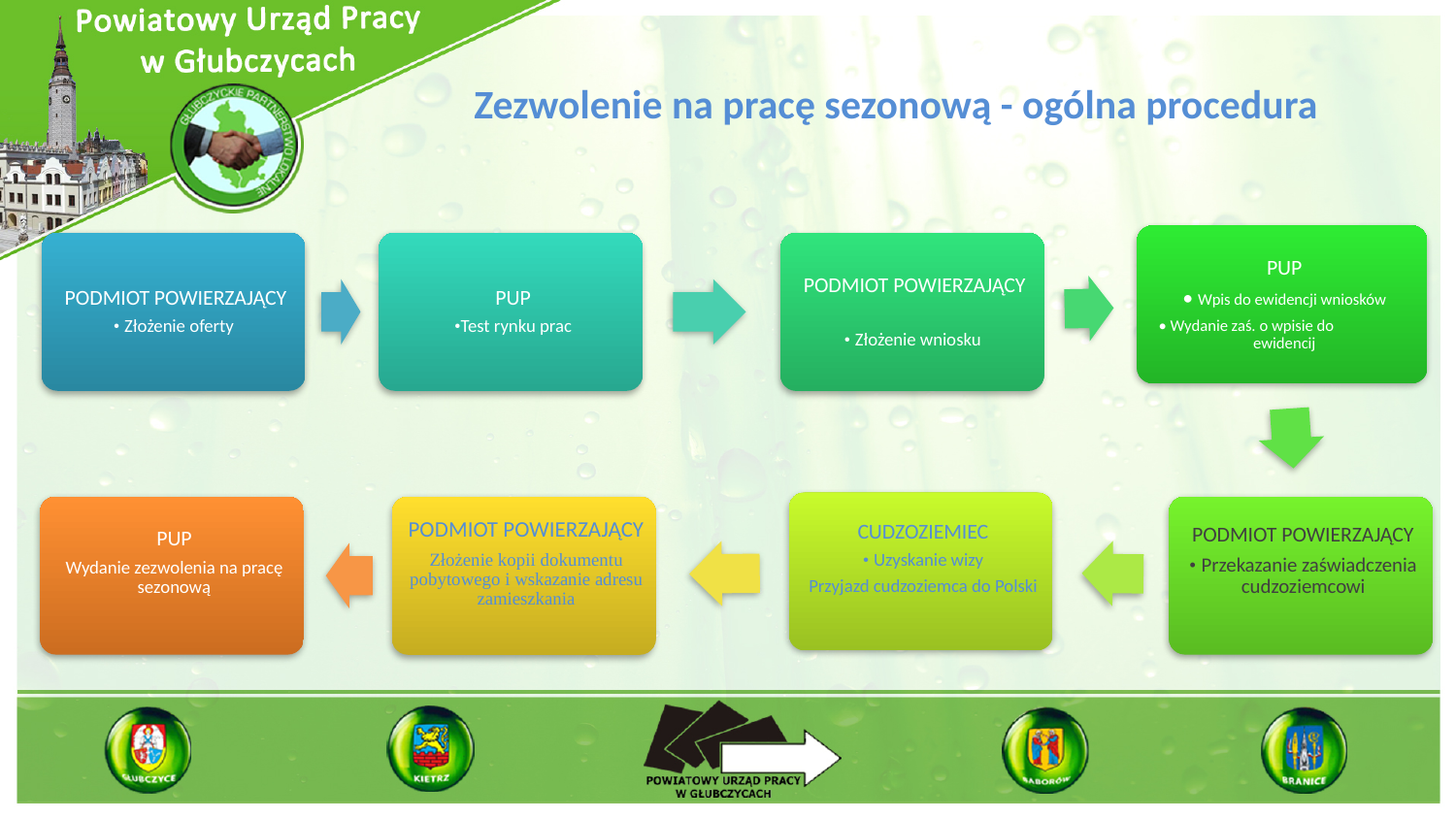

# Zezwolenie na pracę sezonową - ogólna procedura
PODMIOT POWIERZAJĄCY
• Złożenie oferty

PUP
•Test rynku prac

PODMIOT POWIERZAJĄCY

• Złożenie wniosku

PUP
• Wpis do ewidencji wniosków
• Wydanie zaś. o wpisie do                      ewidencij

PODMIOT POWIERZAJĄCY
• Przekazanie zaświadczenia cudzoziemcowi

CUDZOZIEMIEC
• Uzyskanie wizy
Przyjazd cudzoziemca do Polski

PODMIOT POWIERZAJĄCY
Złożenie kopii dokumentu pobytowego i wskazanie adresu zamieszkania

PUP
Wydanie zezwolenia na pracę sezonową